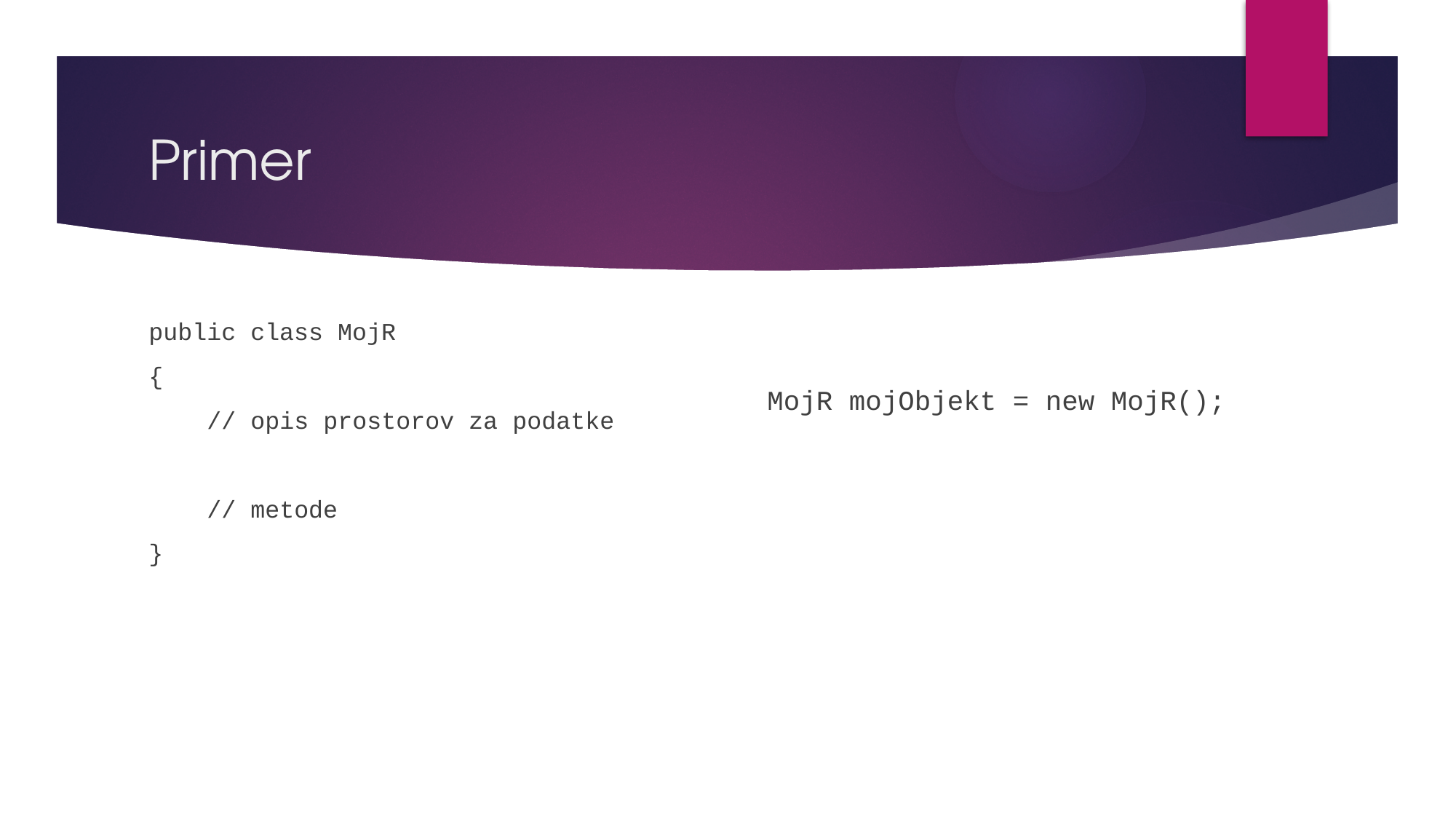

# Primer
public class MojR
{
    // opis prostorov za podatke

    // metode
}
MojR mojObjekt = new MojR();